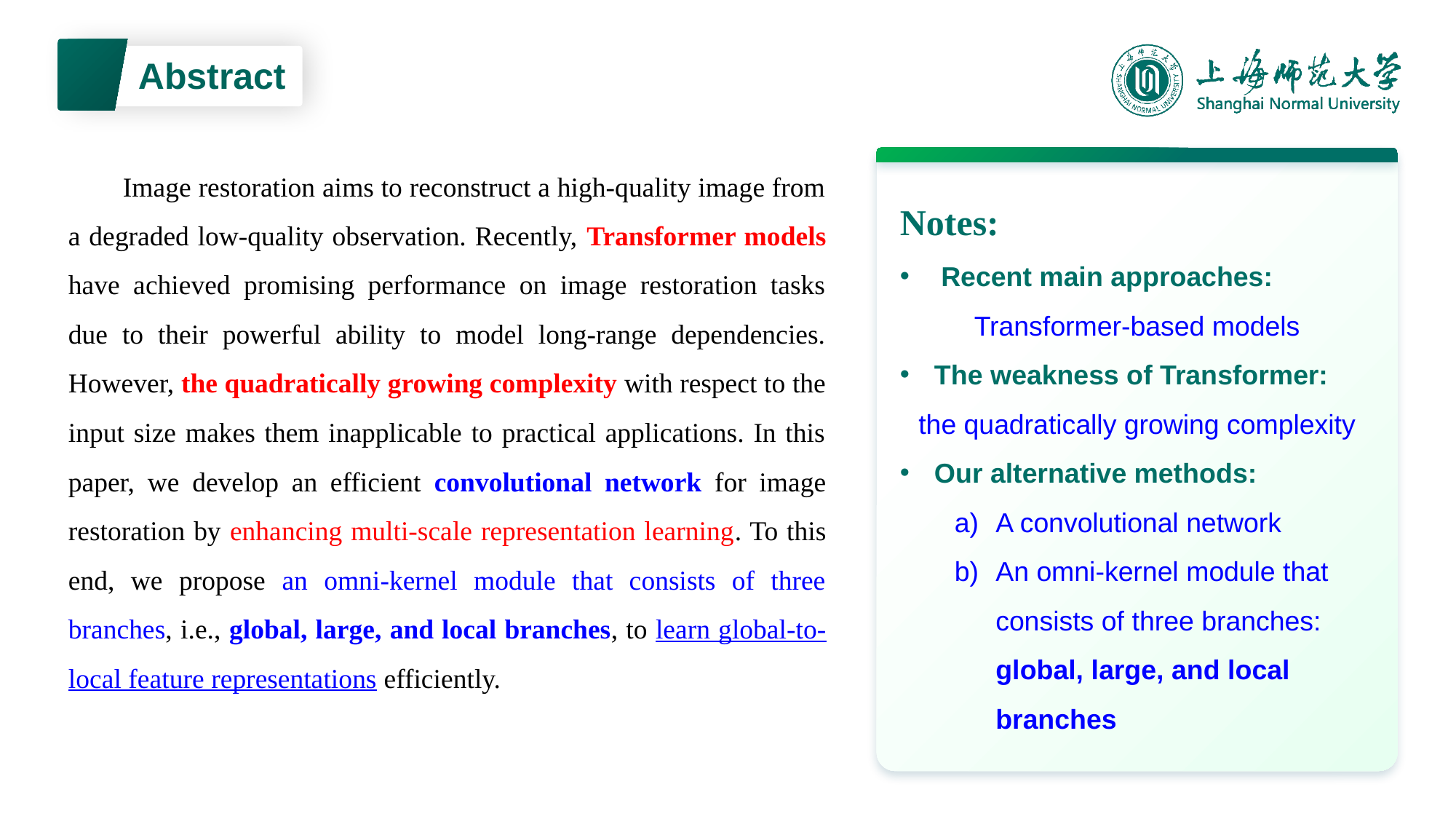

Abstract
Image restoration aims to reconstruct a high-quality image from a degraded low-quality observation. Recently, Transformer models have achieved promising performance on image restoration tasks due to their powerful ability to model long-range dependencies. However, the quadratically growing complexity with respect to the input size makes them inapplicable to practical applications. In this paper, we develop an efficient convolutional network for image restoration by enhancing multi-scale representation learning. To this end, we propose an omni-kernel module that consists of three branches, i.e., global, large, and local branches, to learn global-to-local feature representations efficiently.

Notes:
Recent main approaches:
Transformer-based models
The weakness of Transformer:
the quadratically growing complexity
Our alternative methods:
A convolutional network
An omni-kernel module that consists of three branches: global, large, and local branches